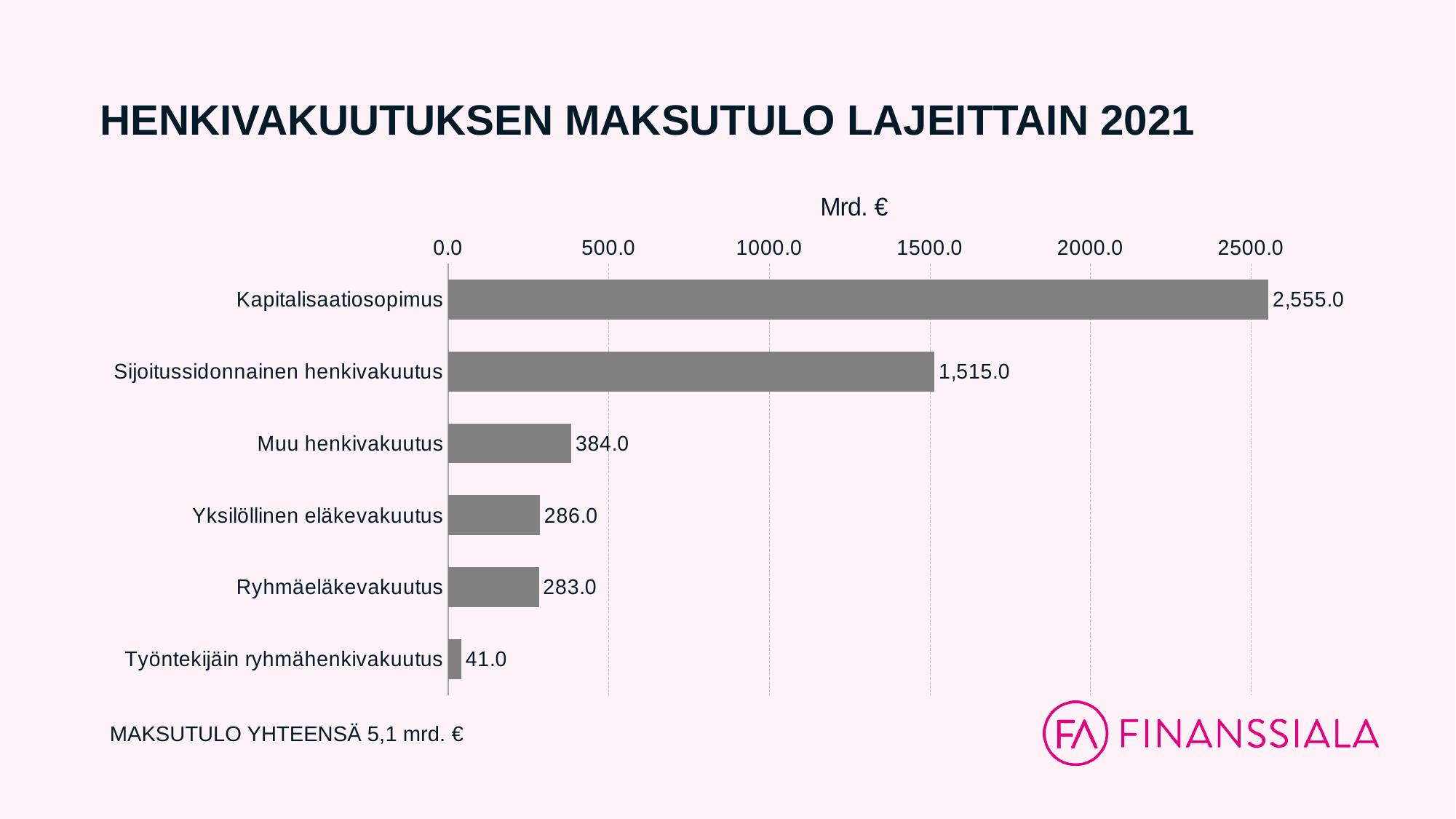

# HENKIVAKUUTUKSEN MAKSUTULO LAJEITTAIN 2021

### Chart: Mrd. €

| Category | Sarake2 |
|---|---|
| Kapitalisaatiosopimus | 2555.0 |
| Sijoitussidonnainen henkivakuutus | 1515.0 |
| Muu henkivakuutus | 384.0 |
| Yksilöllinen eläkevakuutus | 286.0 |
| Ryhmäeläkevakuutus | 283.0 |
| Työntekijäin ryhmähenkivakuutus | 41.0 |
MAKSUTULO YHTEENSÄ 5,1 mrd. €